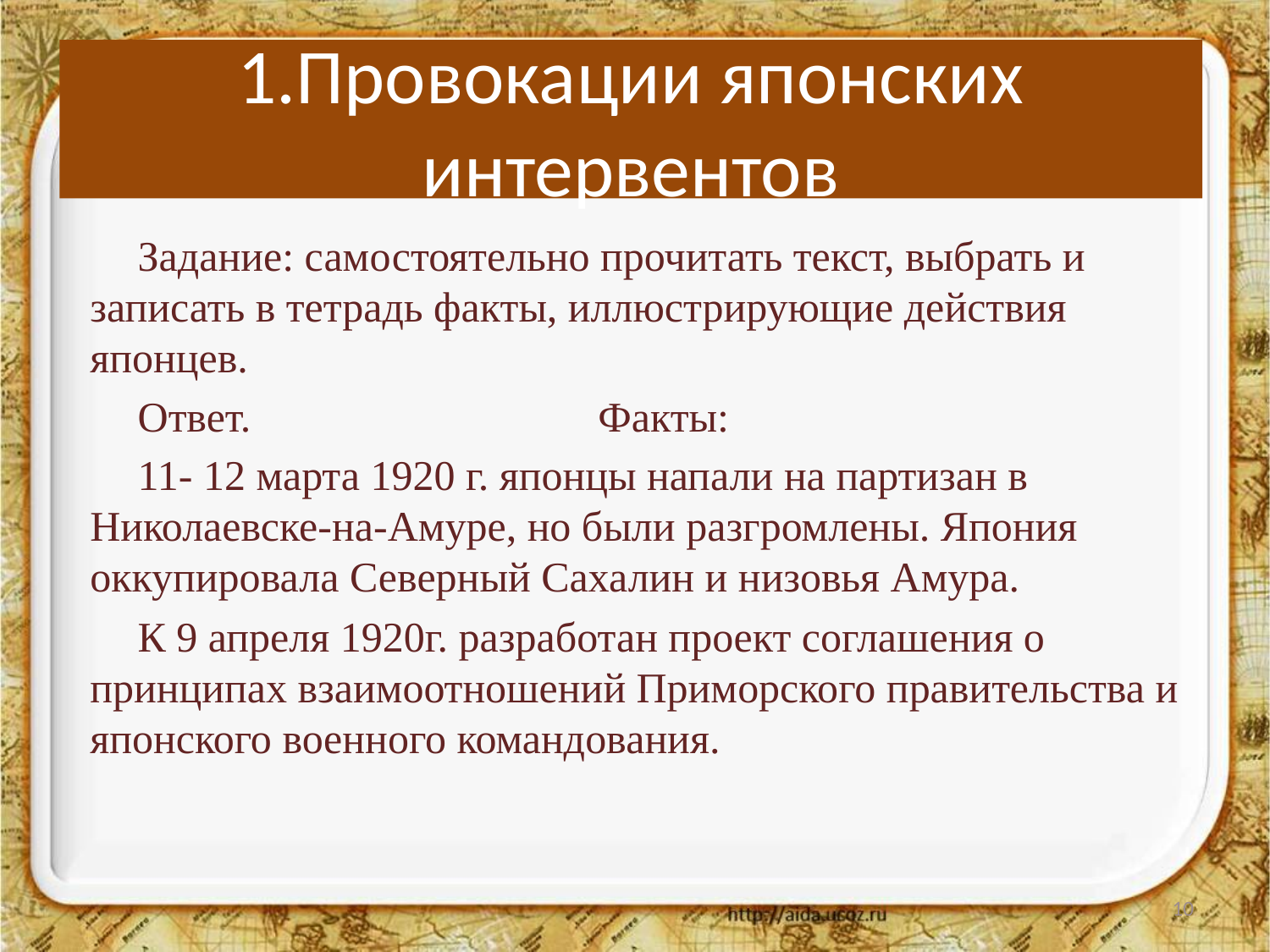

1.Провокации японских интервентов
Задание: самостоятельно прочитать текст, выбрать и записать в тетрадь факты, иллюстрирующие действия японцев.
Ответ. 			Факты:
11- 12 марта 1920 г. японцы напали на партизан в Николаевске-на-Амуре, но были разгромлены. Япония оккупировала Северный Сахалин и низовья Амура.
К 9 апреля 1920г. разработан проект соглашения о принципах взаимоотношений Приморского правительства и японского военного командования.

10